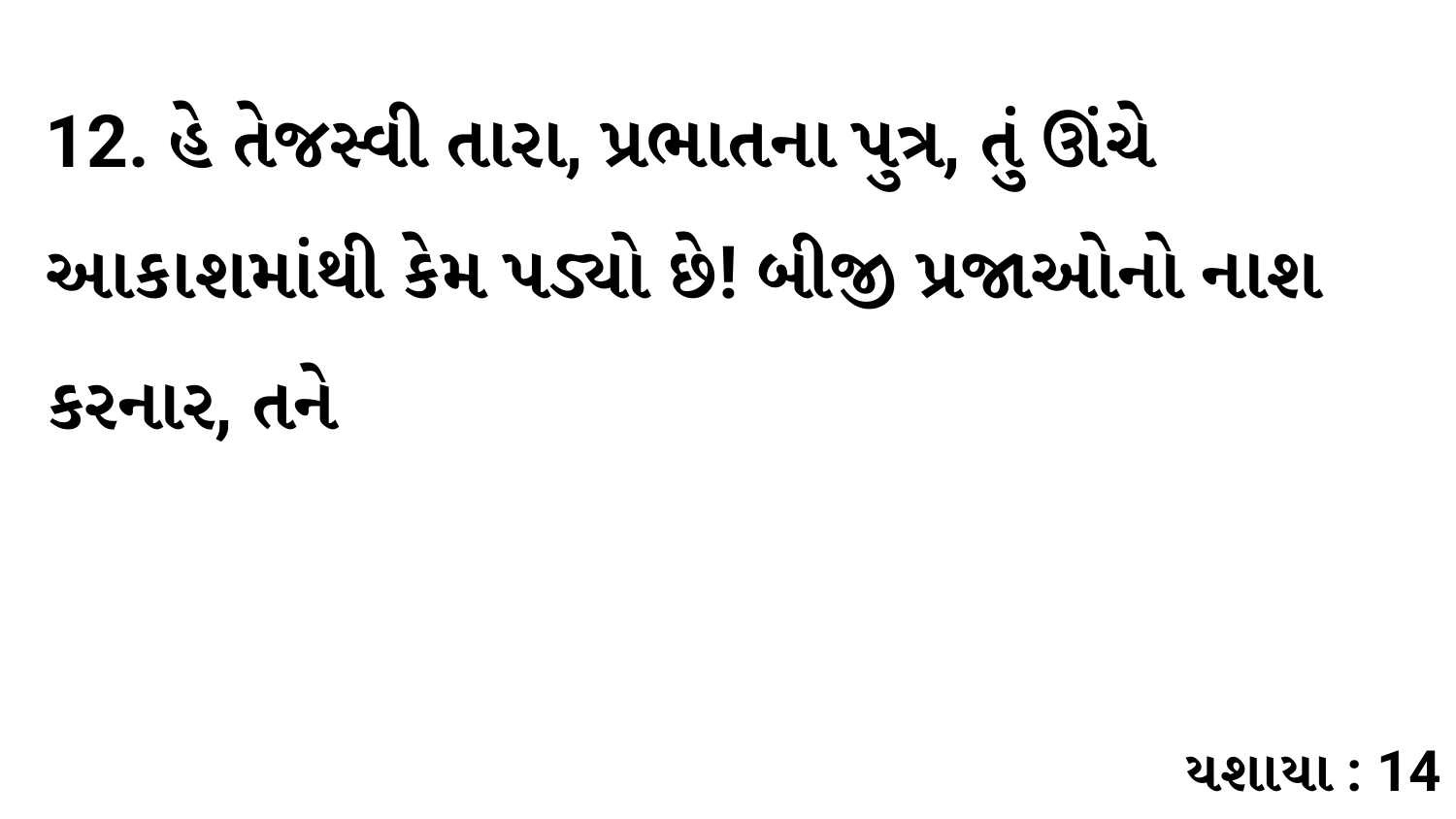

12. હે તેજસ્વી તારા, પ્રભાતના પુત્ર, તું ઊંચે આકાશમાંથી કેમ પડ્યો છે! બીજી પ્રજાઓનો નાશ કરનાર, તને
યશાયા : 14